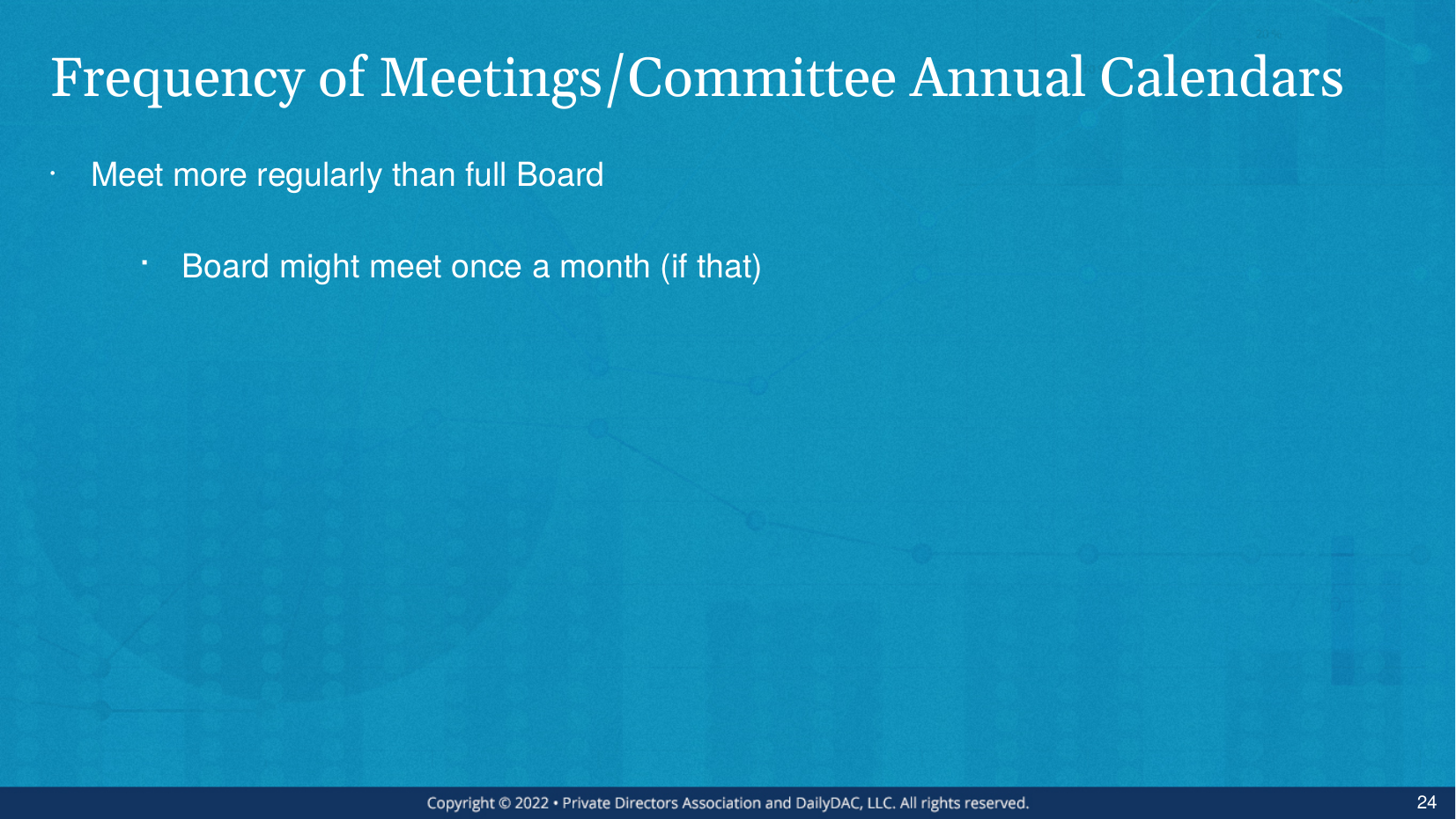

# Frequency of Meetings/Committee Annual Calendars
Meet more regularly than full Board
Board might meet once a month (if that)

24